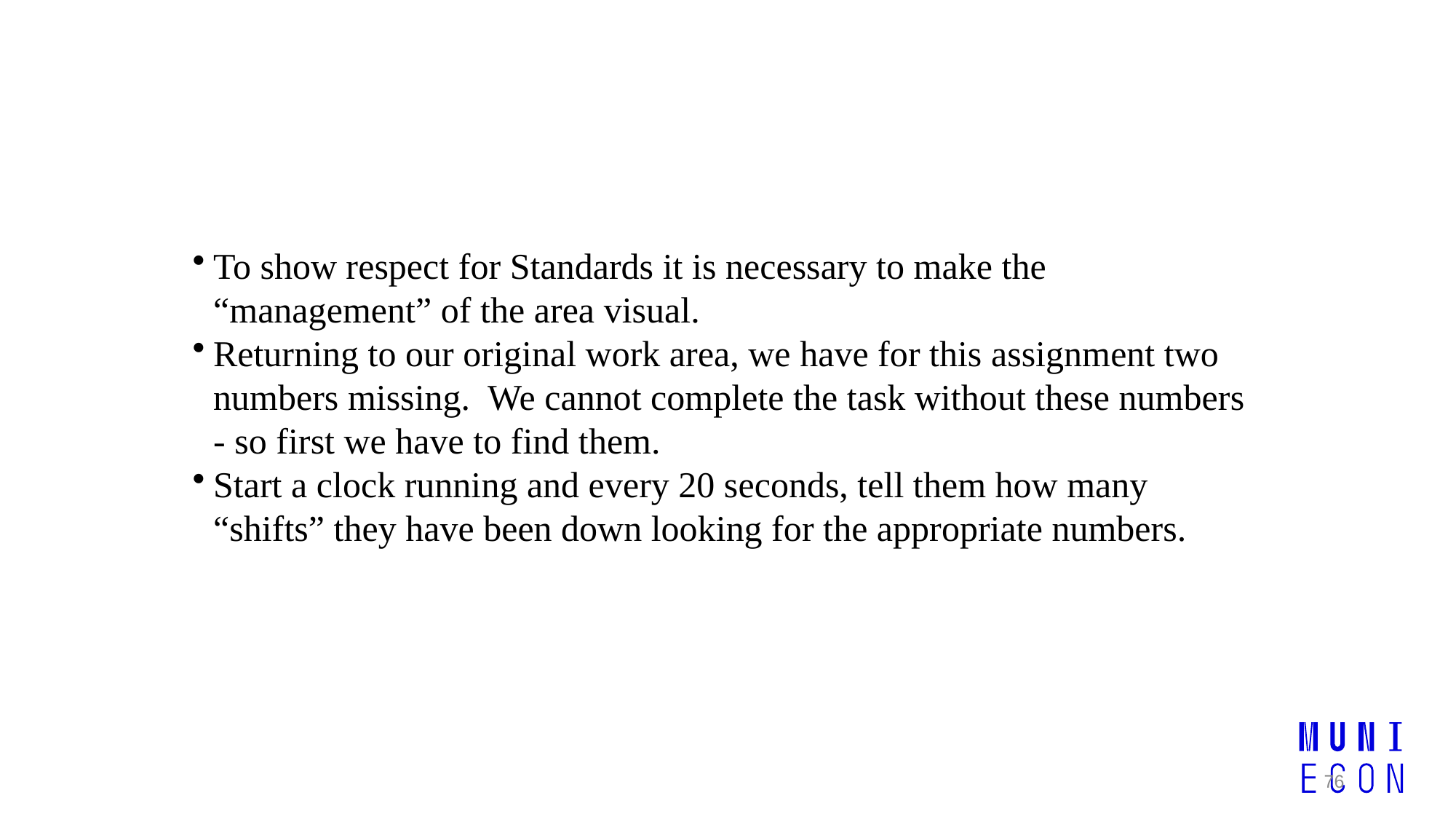

To show respect for Standards it is necessary to make the “management” of the area visual.
Returning to our original work area, we have for this assignment two numbers missing.  We cannot complete the task without these numbers - so first we have to find them.
Start a clock running and every 20 seconds, tell them how many “shifts” they have been down looking for the appropriate numbers.
76